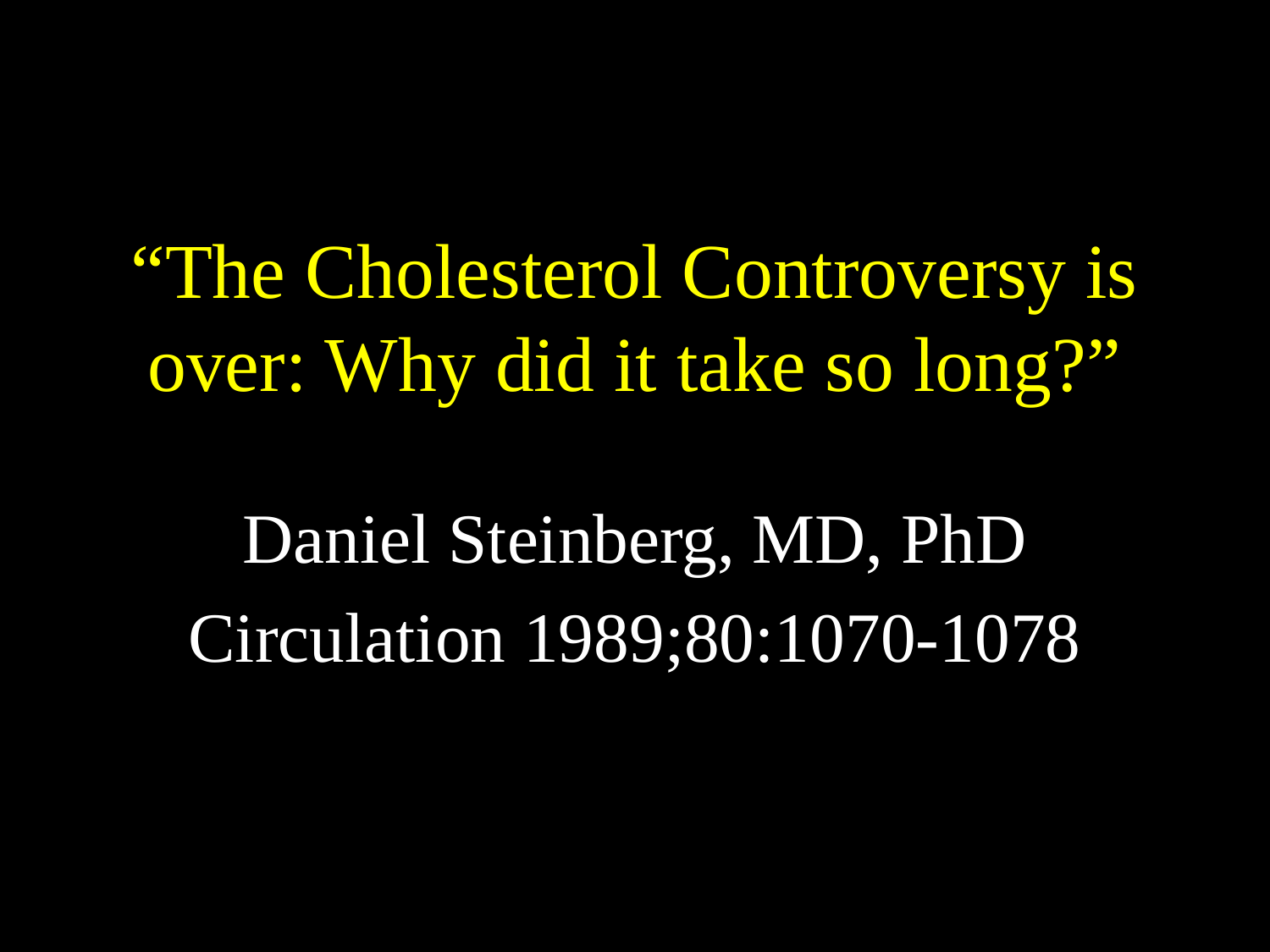

# “The Cholesterol Controversy is over: Why did it take so long?”
Daniel Steinberg, MD, PhD
Circulation 1989;80:1070-1078